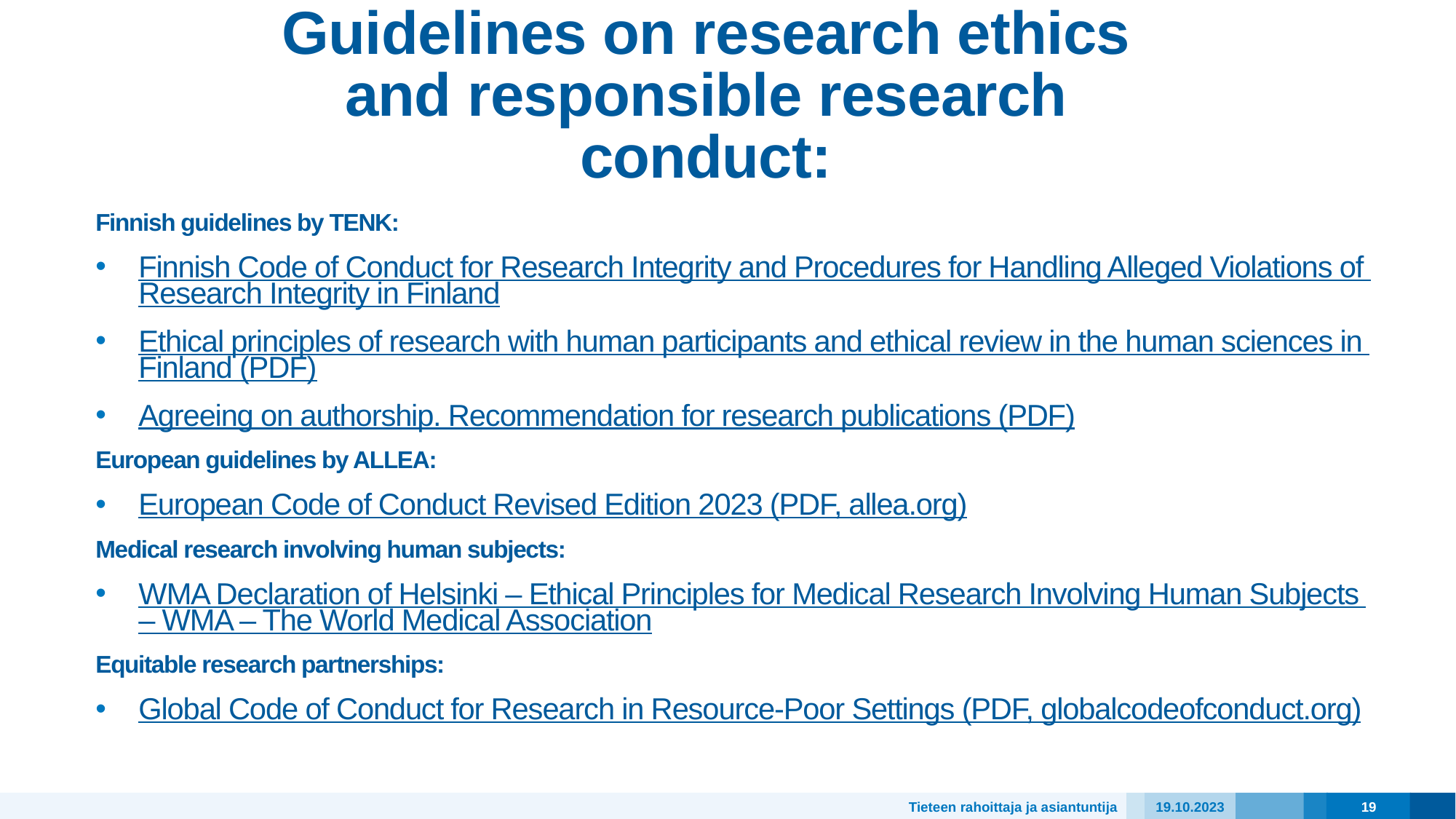

# Guidelines on research ethics and responsible research conduct:
Finnish guidelines by TENK:
Finnish Code of Conduct for Research Integrity and Procedures for Handling Alleged Violations of Research Integrity in Finland
Ethical principles of research with human participants and ethical review in the human sciences in Finland (PDF)
Agreeing on authorship. Recommendation for research publications (PDF)
European guidelines by ALLEA:
European Code of Conduct Revised Edition 2023 (PDF, allea.org)
Medical research involving human subjects:
WMA Declaration of Helsinki – Ethical Principles for Medical Research Involving Human Subjects – WMA – The World Medical Association
Equitable research partnerships:
Global Code of Conduct for Research in Resource-Poor Settings (PDF, globalcodeofconduct.org)

Tieteen rahoittaja ja asiantuntija
19.10.2023
19